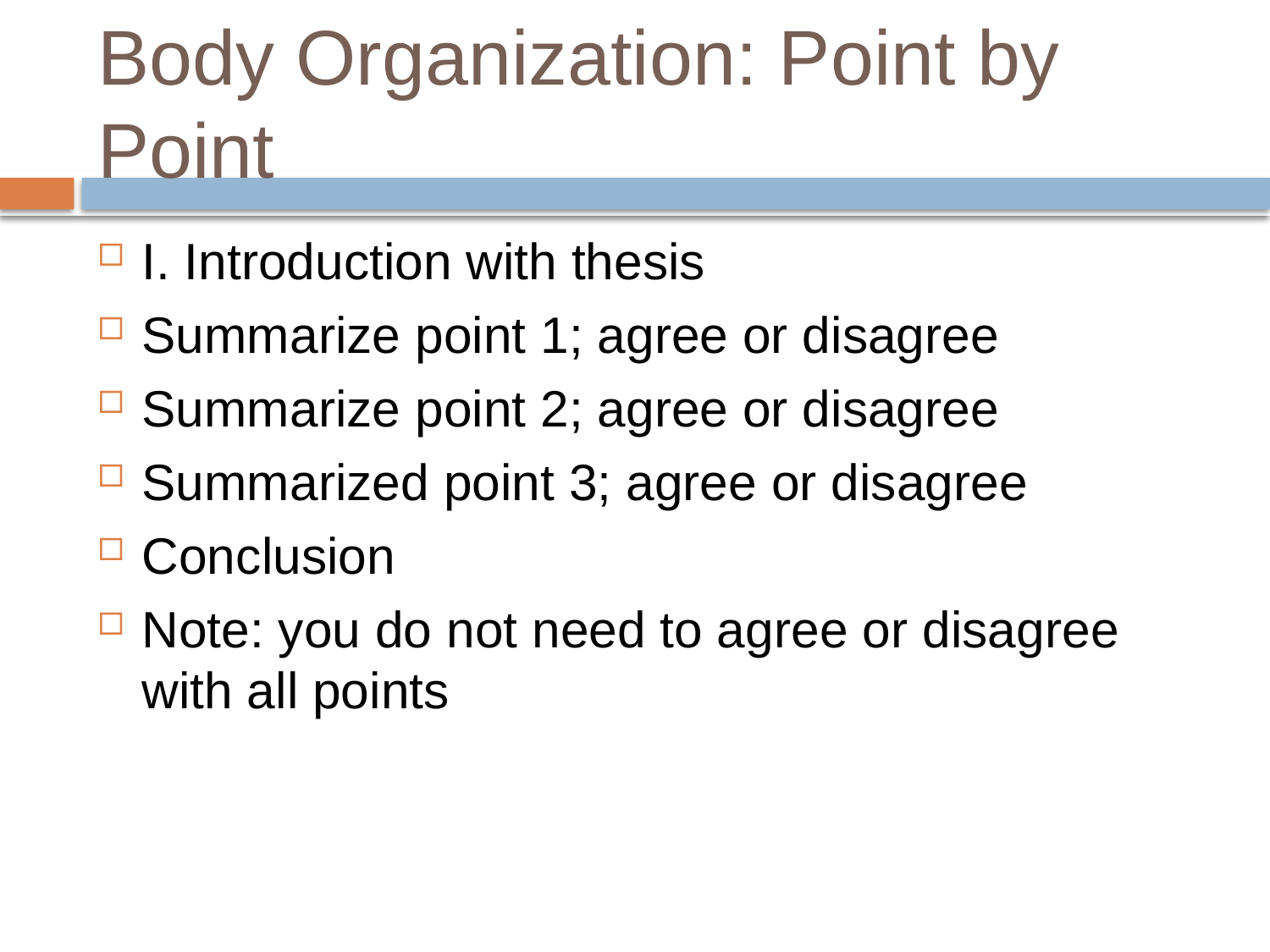

# Body Organization: Point by Point
I. Introduction with thesis
Summarize point 1; agree or disagree
Summarize point 2; agree or disagree
Summarized point 3; agree or disagree
Conclusion
Note: you do not need to agree or disagree with all points